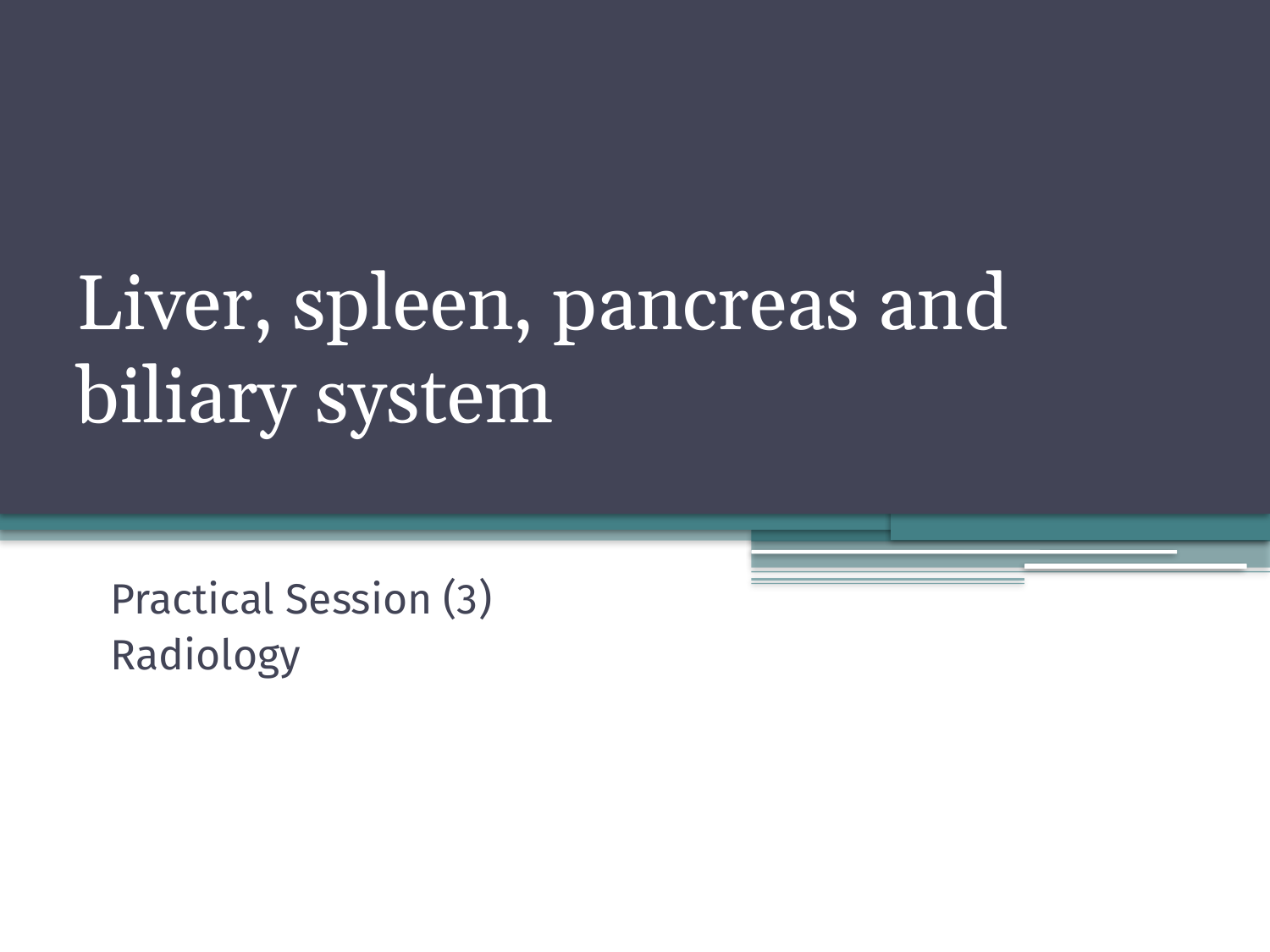

# Liver, spleen, pancreas and biliary system
Practical Session (3)
Radiology